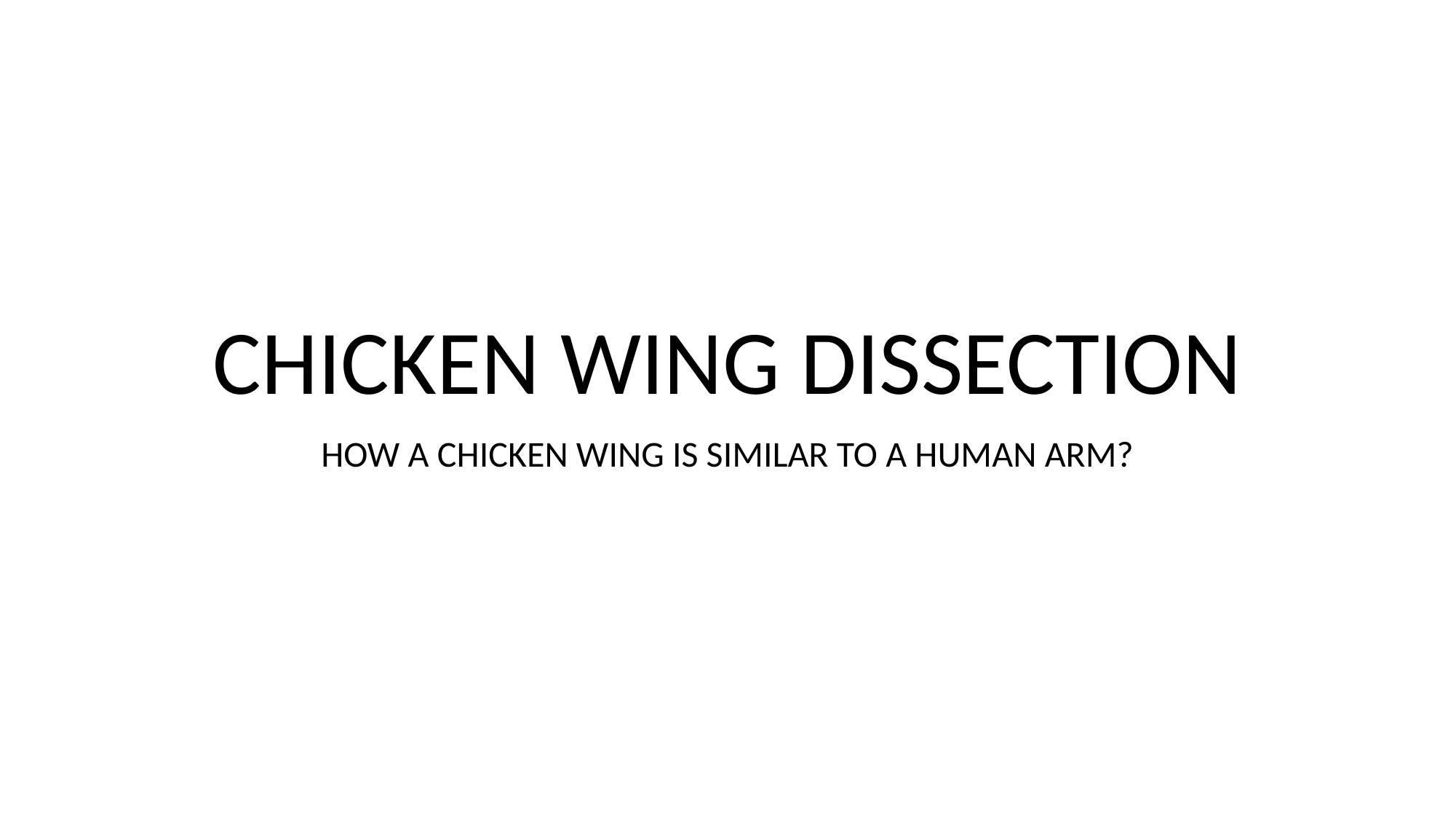

# CHICKEN WING DISSECTION
HOW A CHICKEN WING IS SIMILAR TO A HUMAN ARM?